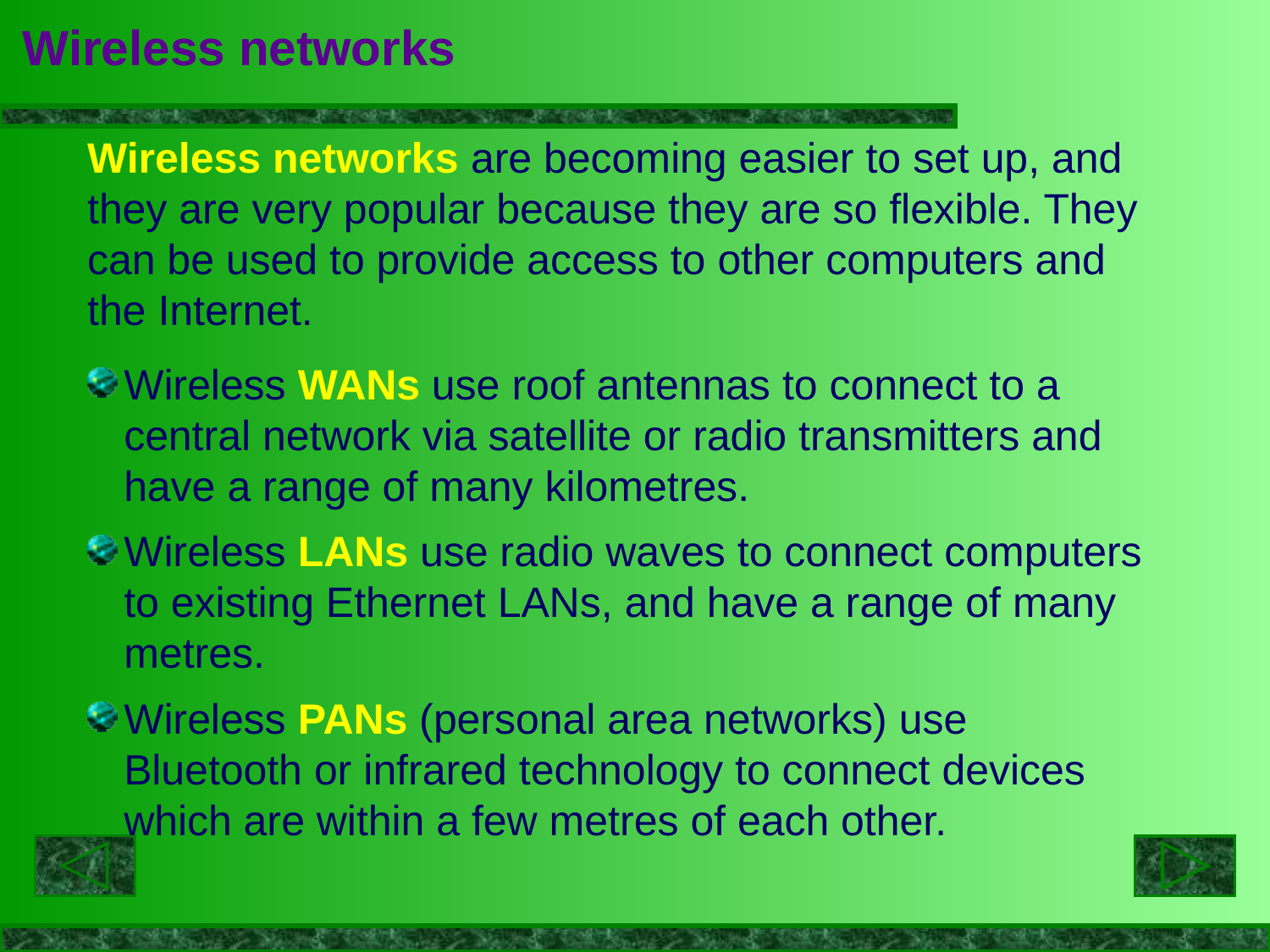

Wireless networks
Wireless networks are becoming easier to set up, and they are very popular because they are so flexible. They can be used to provide access to other computers and the Internet.
Wireless WANs use roof antennas to connect to a central network via satellite or radio transmitters and have a range of many kilometres.
Wireless LANs use radio waves to connect computers to existing Ethernet LANs, and have a range of many metres.
Wireless PANs (personal area networks) use Bluetooth or infrared technology to connect devices which are within a few metres of each other.